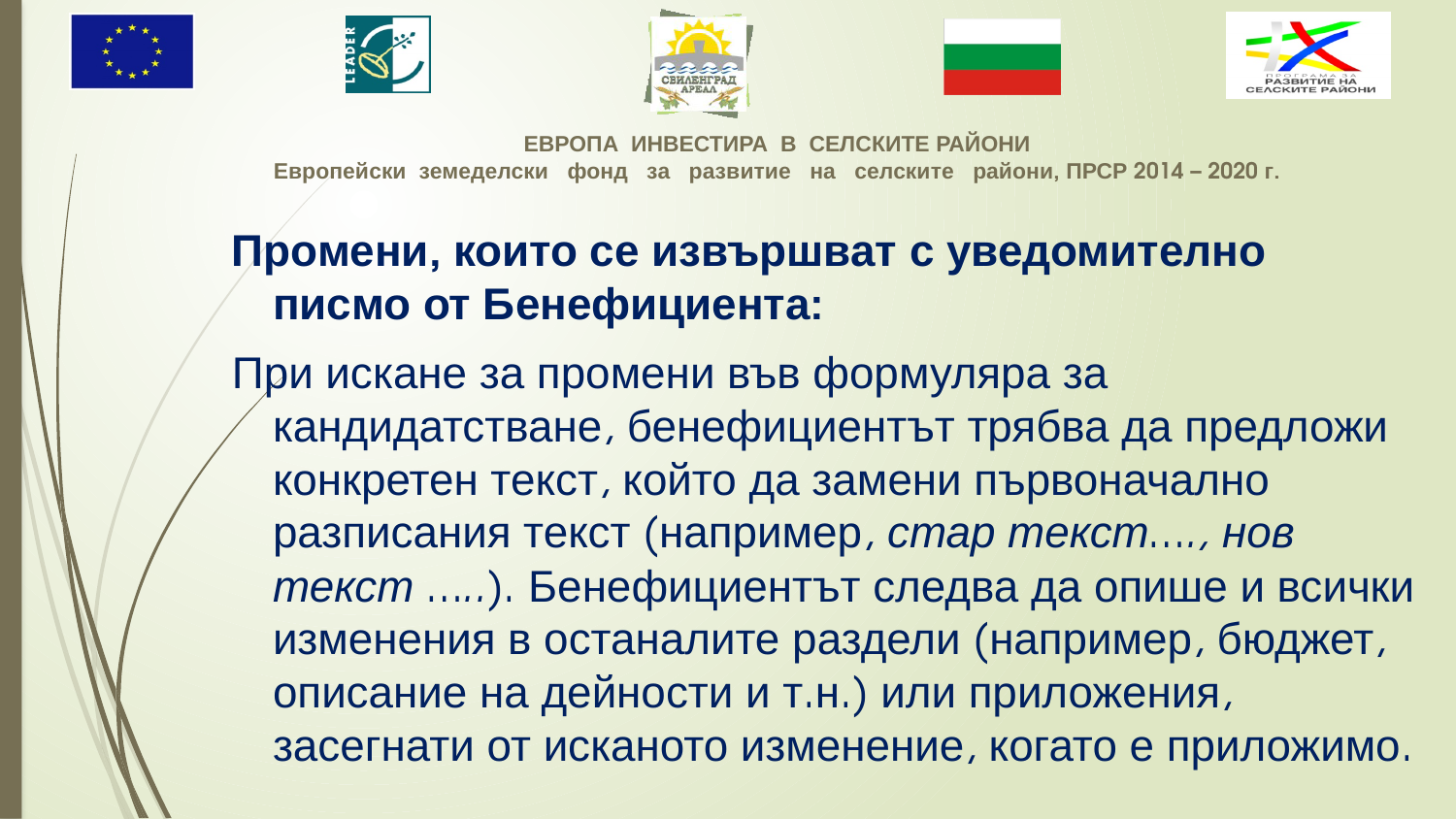

Промени, които се извършват с уведомително писмо от Бенефициента:
При искане за промени във формуляра за кандидатстване, бенефициентът трябва да предложи конкретен текст, който да замени първоначално разписания текст (например, стар текст…., нов текст …..). Бенефициентът следва да опише и всички изменения в останалите раздели (например, бюджет, описание на дейности и т.н.) или приложения, засегнати от исканото изменение, когато е приложимо.